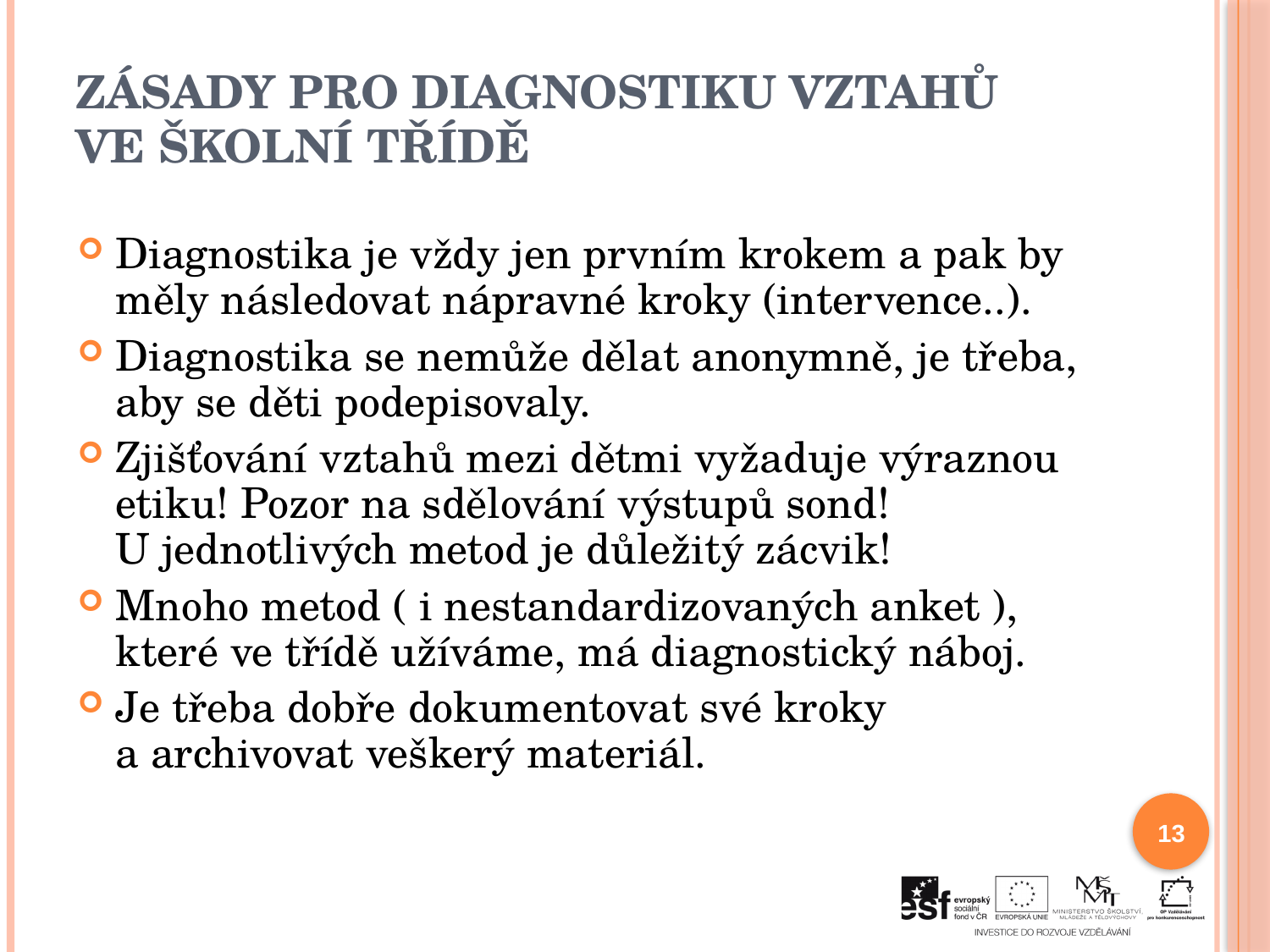

# Zásady pro diagnostiku vztahů ve školní třídě
Diagnostika je vždy jen prvním krokem a pak by měly následovat nápravné kroky (intervence..).
Diagnostika se nemůže dělat anonymně, je třeba, aby se děti podepisovaly.
Zjišťování vztahů mezi dětmi vyžaduje výraznou etiku! Pozor na sdělování výstupů sond!
U jednotlivých metod je důležitý zácvik!
Mnoho metod ( i nestandardizovaných anket ), které ve třídě užíváme, má diagnostický náboj.
Je třeba dobře dokumentovat své kroky
a archivovat veškerý materiál.
13